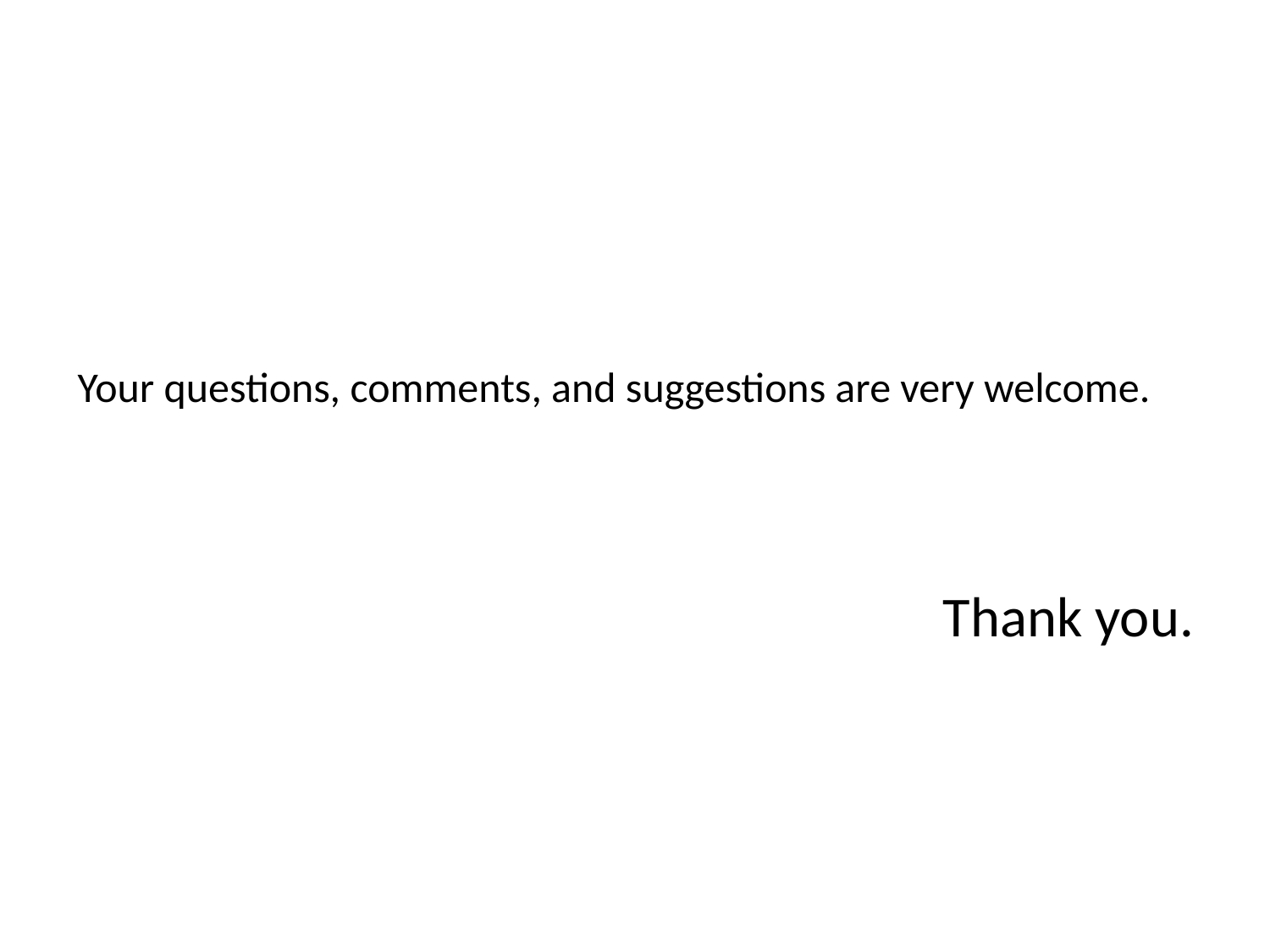

Your questions, comments, and suggestions are very welcome.

Thank you.